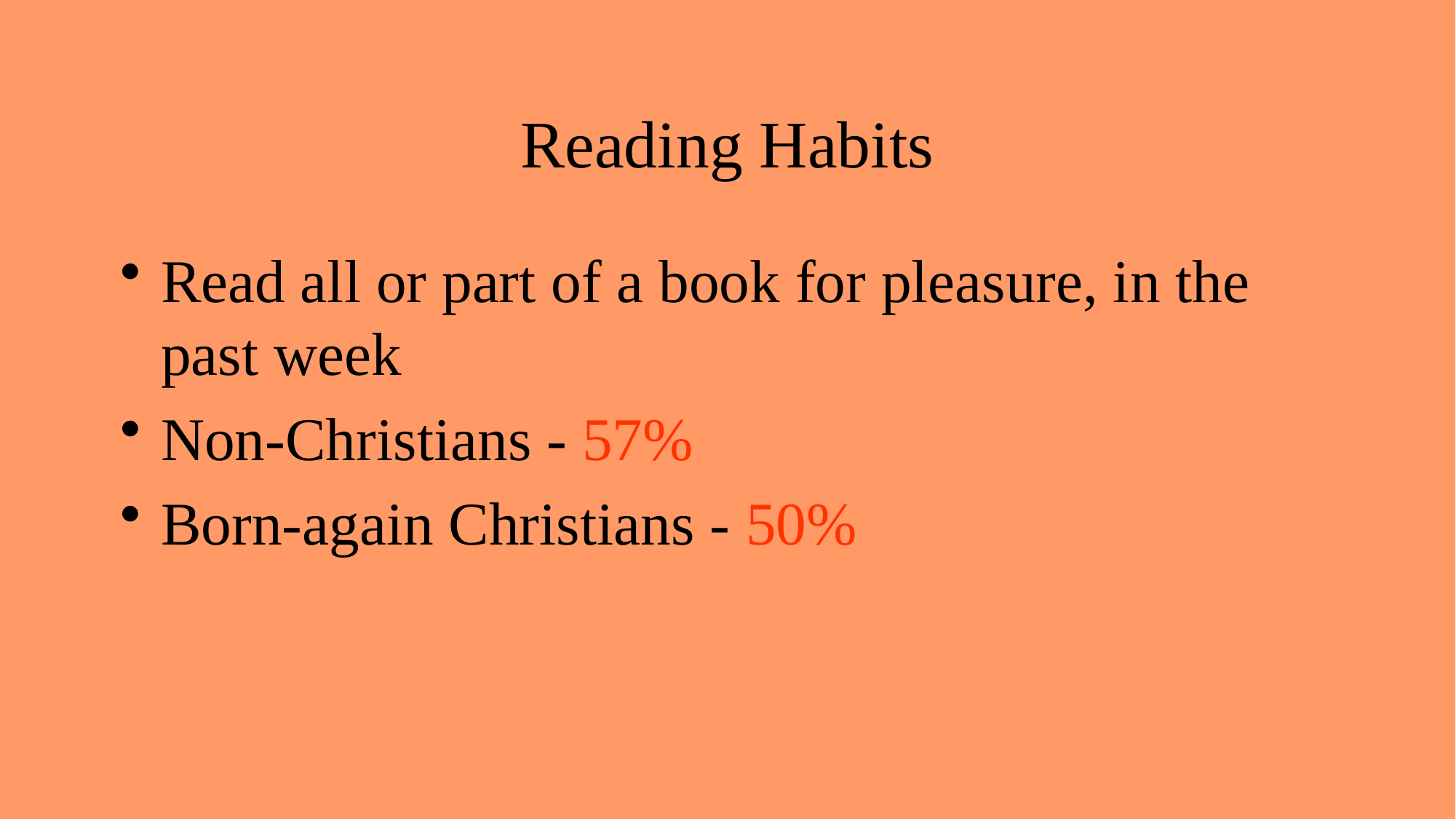

Reading Habits
Read all or part of a book for pleasure, in the past week
Non-Christians - 57%
Born-again Christians - 50%